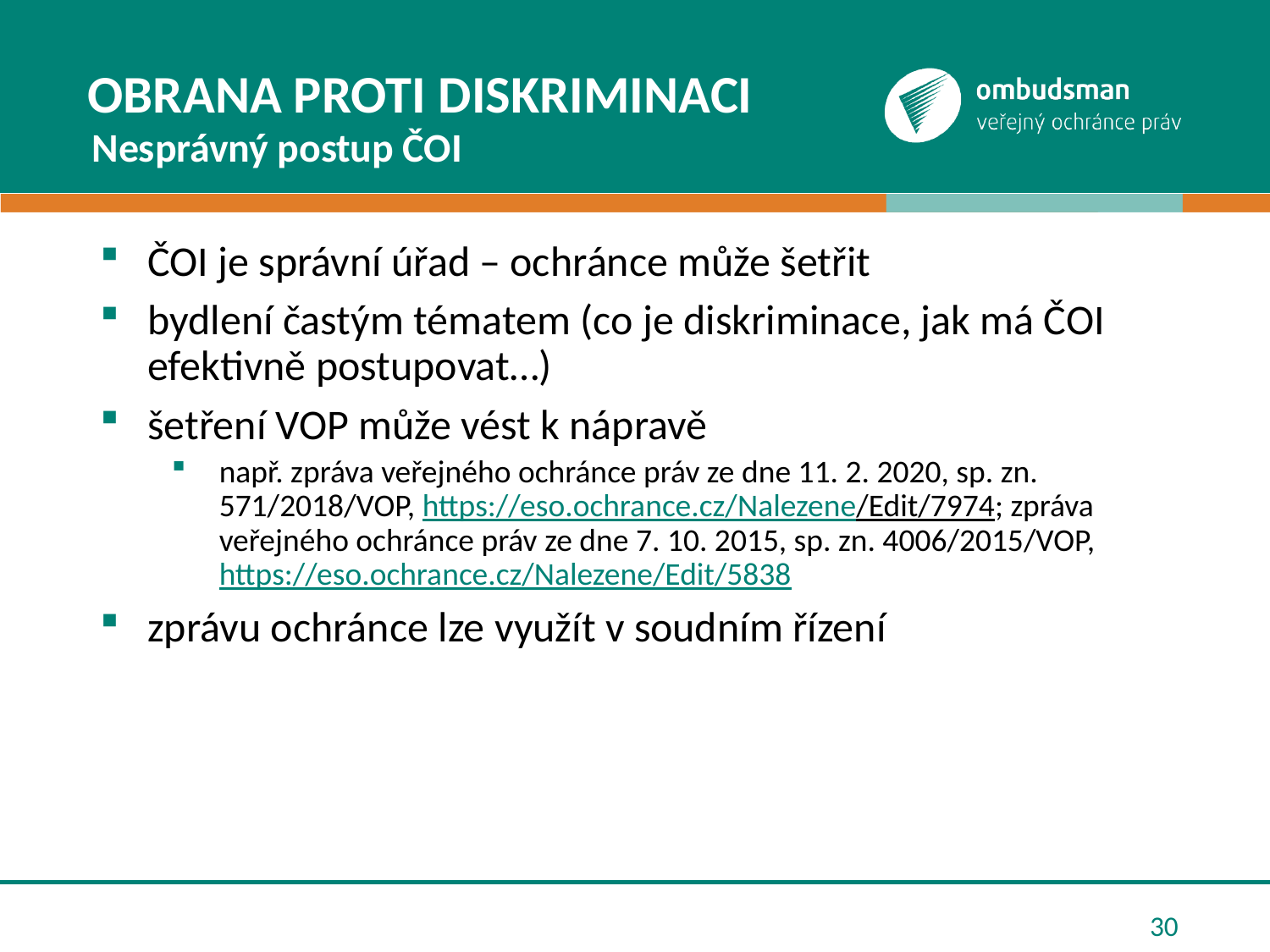

# Obrana proti diskriminaci
Nesprávný postup ČOI
ČOI je správní úřad – ochránce může šetřit
bydlení častým tématem (co je diskriminace, jak má ČOI efektivně postupovat…)
šetření VOP může vést k nápravě
např. zpráva veřejného ochránce práv ze dne 11. 2. 2020, sp. zn. 571/2018/VOP, https://eso.ochrance.cz/Nalezene/Edit/7974; zpráva veřejného ochránce práv ze dne 7. 10. 2015, sp. zn. 4006/2015/VOP, https://eso.ochrance.cz/Nalezene/Edit/5838
zprávu ochránce lze využít v soudním řízení

30